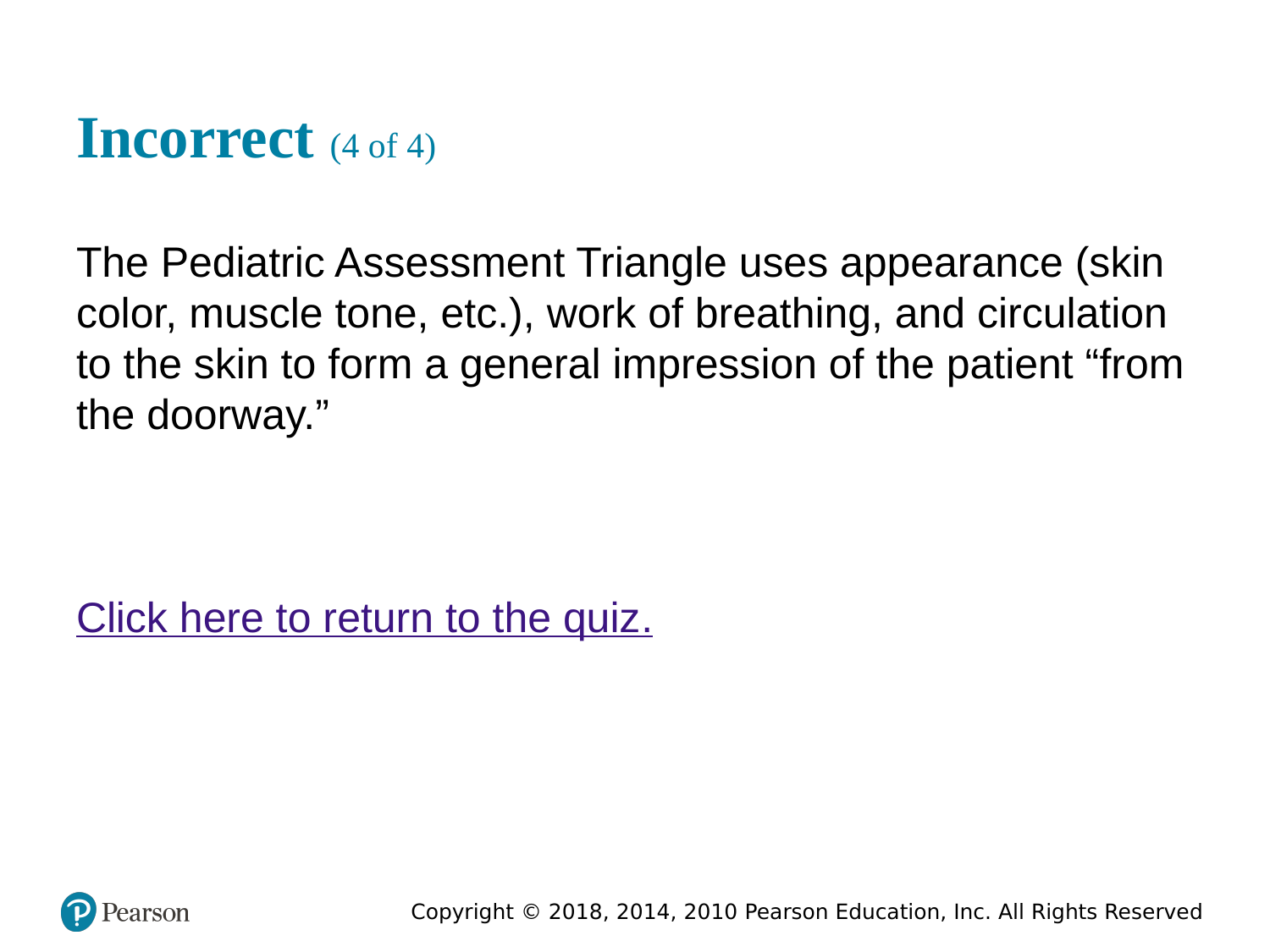

# Incorrect (4 of 4)
The Pediatric Assessment Triangle uses appearance (skin color, muscle tone, etc.), work of breathing, and circulation to the skin to form a general impression of the patient “from the doorway.”
Click here to return to the quiz.